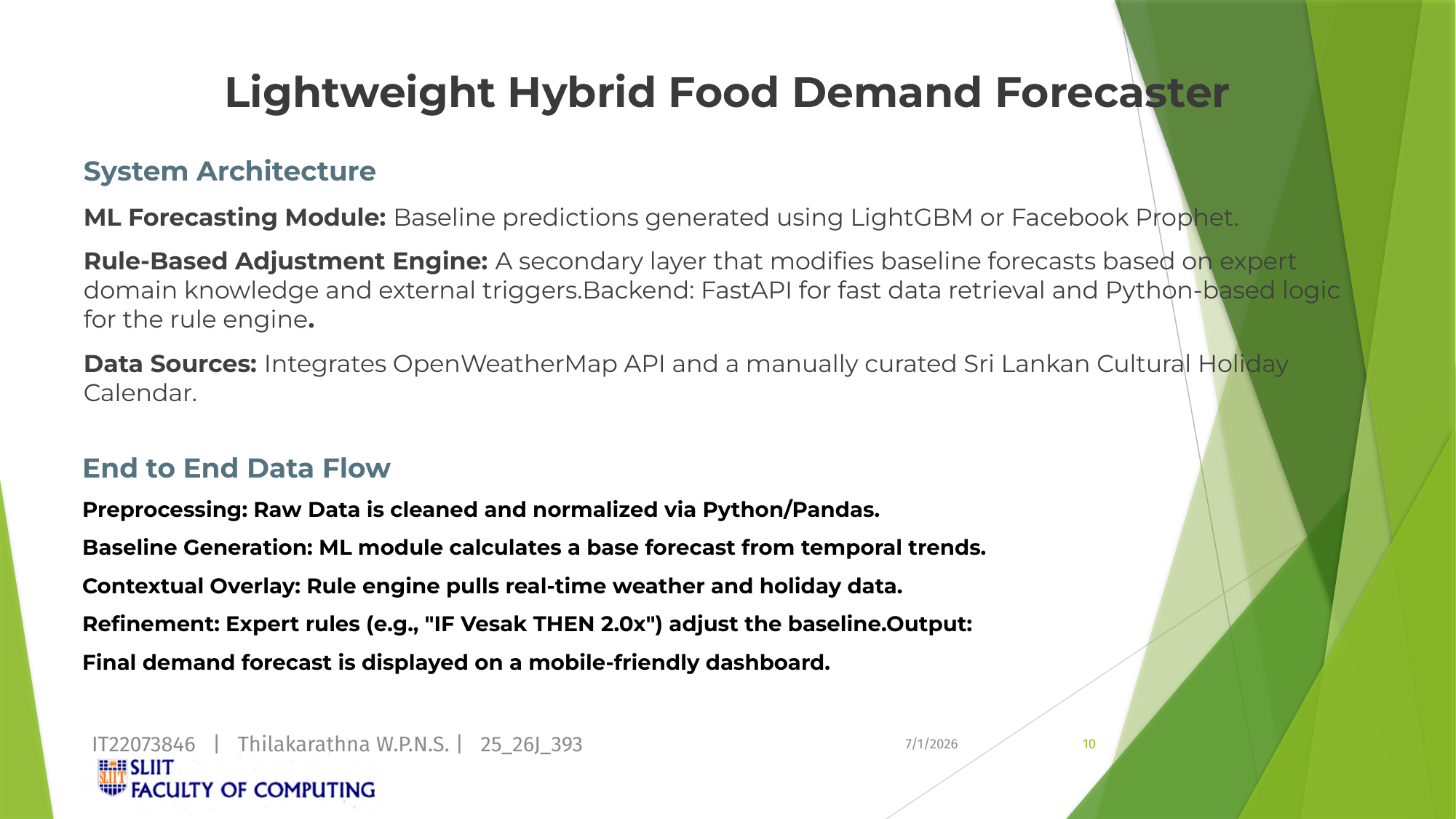

Lightweight Hybrid Food Demand Forecaster
System Architecture
ML Forecasting Module: Baseline predictions generated using LightGBM or Facebook Prophet.
Rule-Based Adjustment Engine: A secondary layer that modifies baseline forecasts based on expert domain knowledge and external triggers.Backend: FastAPI for fast data retrieval and Python-based logic for the rule engine.
Data Sources: Integrates OpenWeatherMap API and a manually curated Sri Lankan Cultural Holiday Calendar.
End to End Data Flow
Preprocessing: Raw Data is cleaned and normalized via Python/Pandas.
Baseline Generation: ML module calculates a base forecast from temporal trends.
Contextual Overlay: Rule engine pulls real-time weather and holiday data.
Refinement: Expert rules (e.g., "IF Vesak THEN 2.0x") adjust the baseline.Output:
Final demand forecast is displayed on a mobile-friendly dashboard.
IT22073846   |   Thilakarathna W.P.N.S. |   25_26J_393
7/1/2026
10